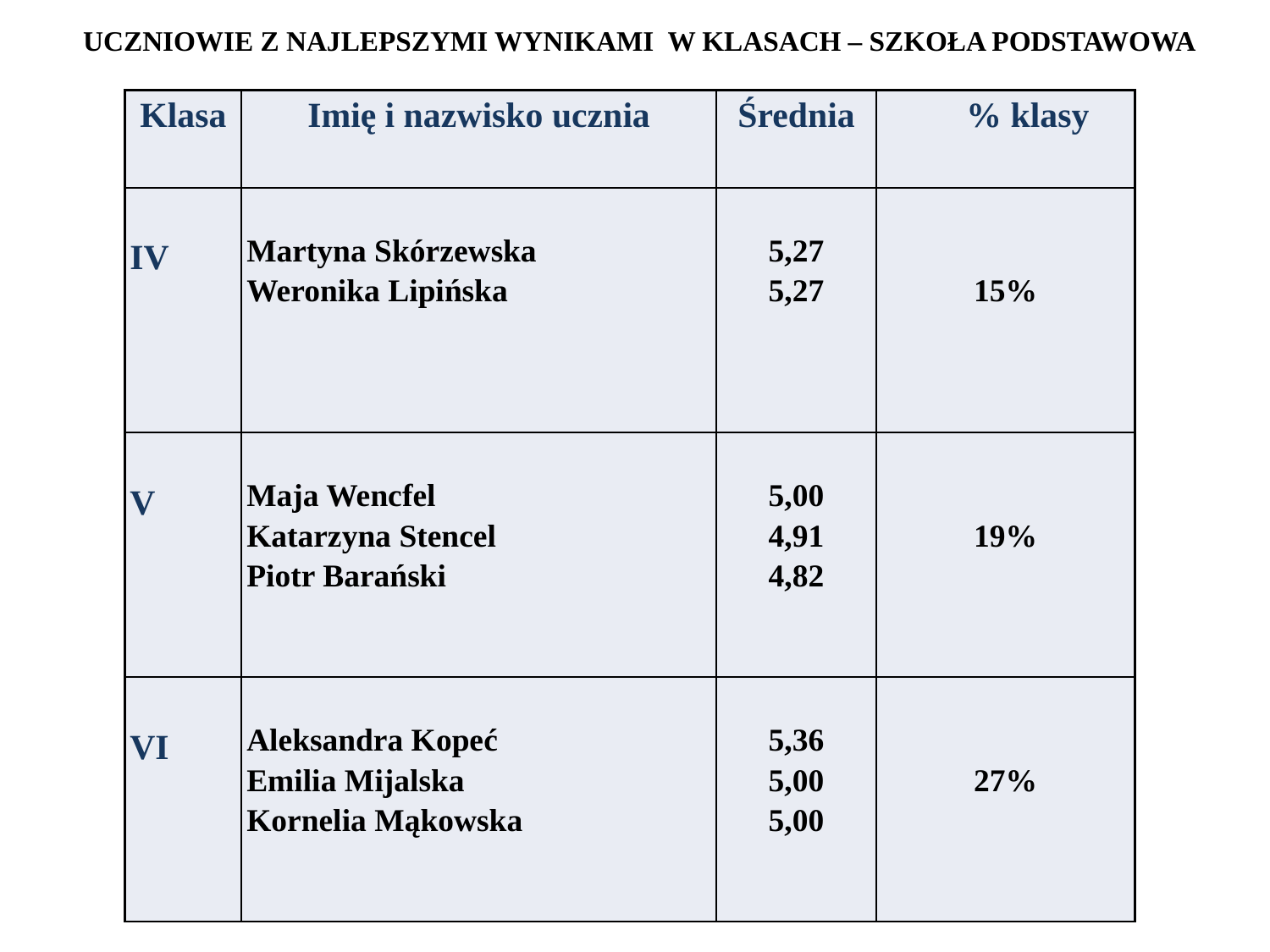

UCZNIOWIE Z NAJLEPSZYMI WYNIKAMI  W KLASACH – SZKOŁA PODSTAWOWA
| Klasa | Imię i nazwisko ucznia | Średnia | % klasy |
| --- | --- | --- | --- |
| IV | Martyna Skórzewska Weronika Lipińska | 5,27 5,27 | 15% |
| V | Maja Wencfel Katarzyna Stencel Piotr Barański | 5,00 4,91 4,82 | 19% |
| VI | Aleksandra Kopeć Emilia Mijalska Kornelia Mąkowska | 5,36 5,00 5,00 | 27% |